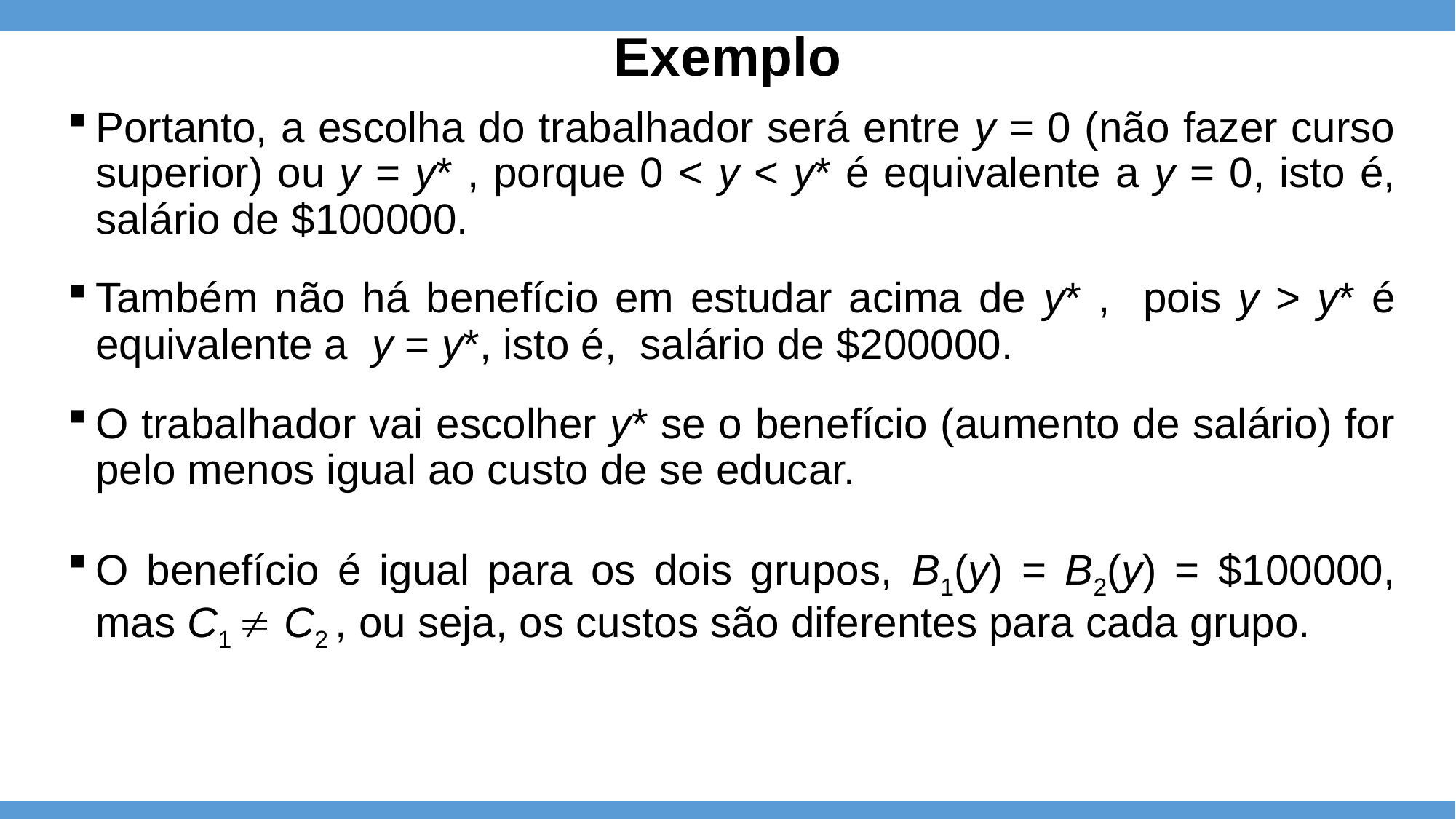

# Exemplo
Portanto, a escolha do trabalhador será entre y = 0 (não fazer curso superior) ou y = y* , porque 0 < y < y* é equivalente a y = 0, isto é, salário de $100000.

Também não há benefício em estudar acima de y* ,  pois y > y* é equivalente a  y = y*, isto é,  salário de $200000.

O trabalhador vai escolher y* se o benefício (aumento de salário) for pelo menos igual ao custo de se educar.

O benefício é igual para os dois grupos, B1(y) = B2(y) = $100000, mas C1 ≠ C2 , ou seja, os custos são diferentes para cada grupo.